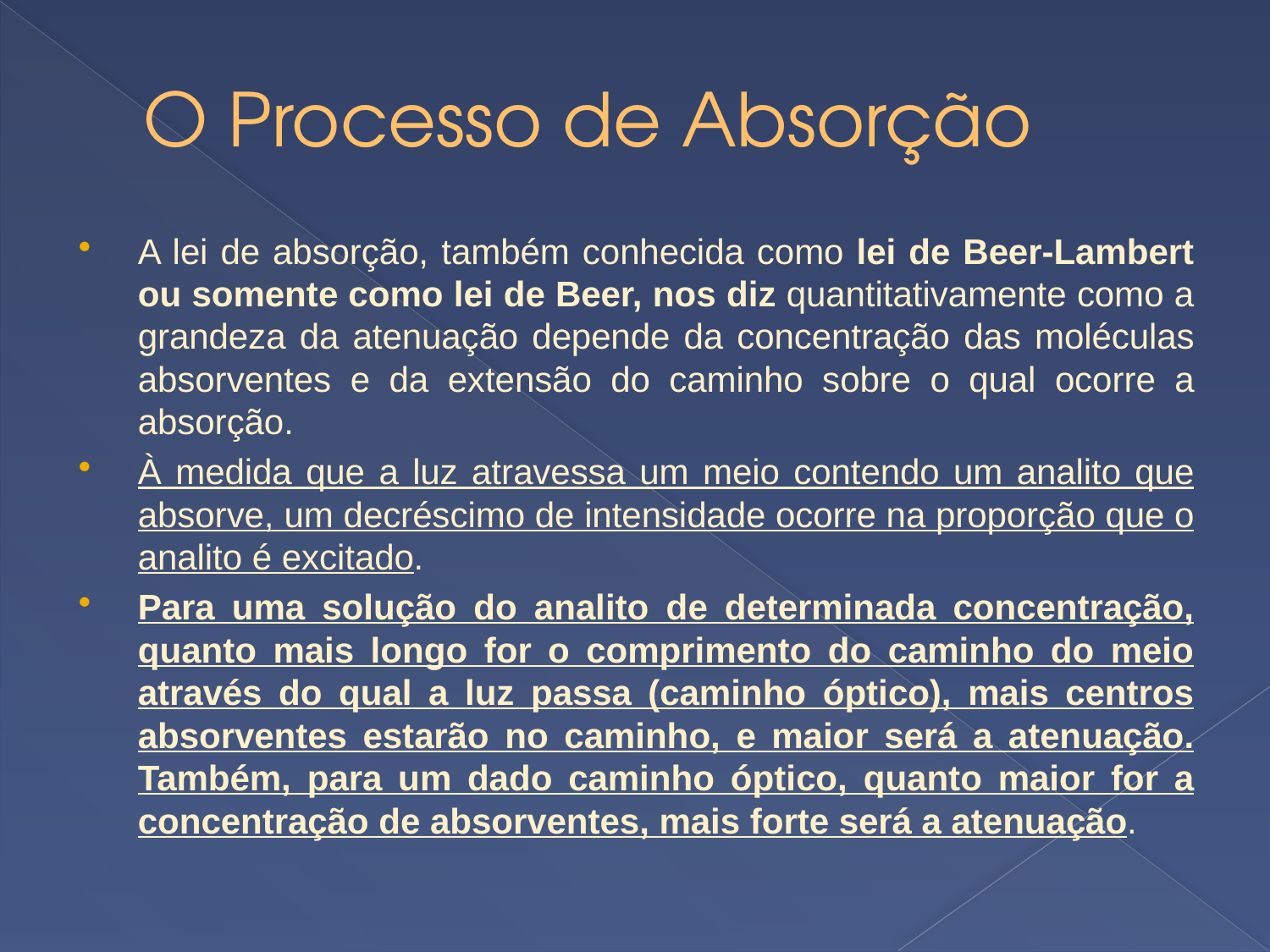

# O Processo de Absorção
A lei de absorção, também conhecida como lei de Beer-Lambert ou somente como lei de Beer, nos diz quantitativamente como a grandeza da atenuação depende da concentração das moléculas absorventes e da extensão do caminho sobre o qual ocorre a absorção.
À medida que a luz atravessa um meio contendo um analito que absorve, um decréscimo de intensidade ocorre na proporção que o analito é excitado.
Para uma solução do analito de determinada concentração, quanto mais longo for o comprimento do caminho do meio através do qual a luz passa (caminho óptico), mais centros absorventes estarão no caminho, e maior será a atenuação. Também, para um dado caminho óptico, quanto maior for a concentração de absorventes, mais forte será a atenuação.